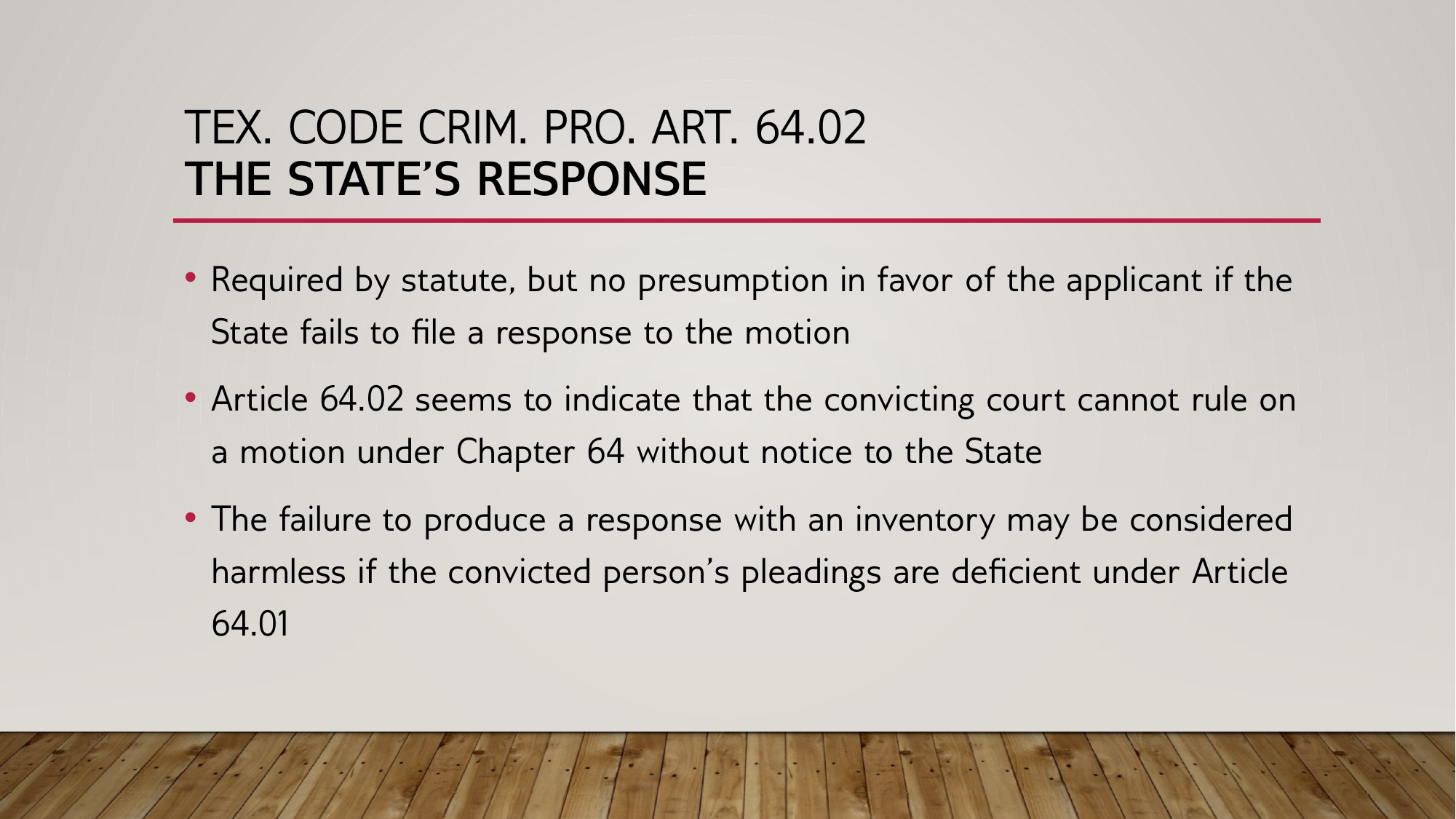

# Tex. Code Crim. Pro. Art. 64.02 The sTate’s Response
Required by statute, but no presumption in favor of the applicant if the State fails to file a response to the motion
Article 64.02 seems to indicate that the convicting court cannot rule on a motion under Chapter 64 without notice to the State
The failure to produce a response with an inventory may be considered harmless if the convicted person’s pleadings are deficient under Article 64.01